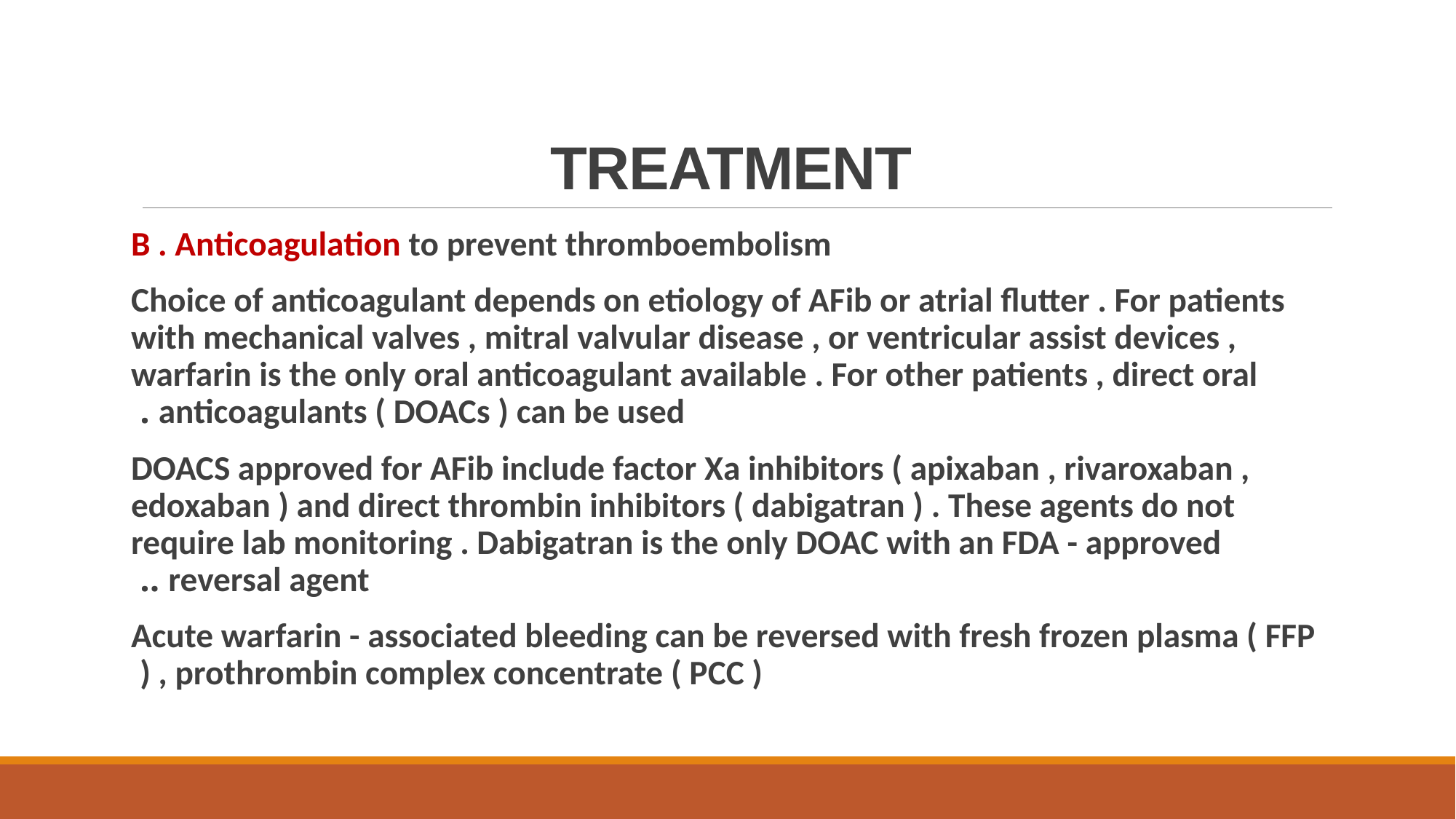

# TREATMENT
 B . Anticoagulation to prevent thromboembolism
Choice of anticoagulant depends on etiology of AFib or atrial flutter . For patients with mechanical valves , mitral valvular disease , or ventricular assist devices , warfarin is the only oral anticoagulant available . For other patients , direct oral anticoagulants ( DOACs ) can be used .
DOACS approved for AFib include factor Xa inhibitors ( apixaban , rivaroxaban , edoxaban ) and direct thrombin inhibitors ( dabigatran ) . These agents do not require lab monitoring . Dabigatran is the only DOAC with an FDA - approved reversal agent ..
Acute warfarin - associated bleeding can be reversed with fresh frozen plasma ( FFP ) , prothrombin complex concentrate ( PCC )